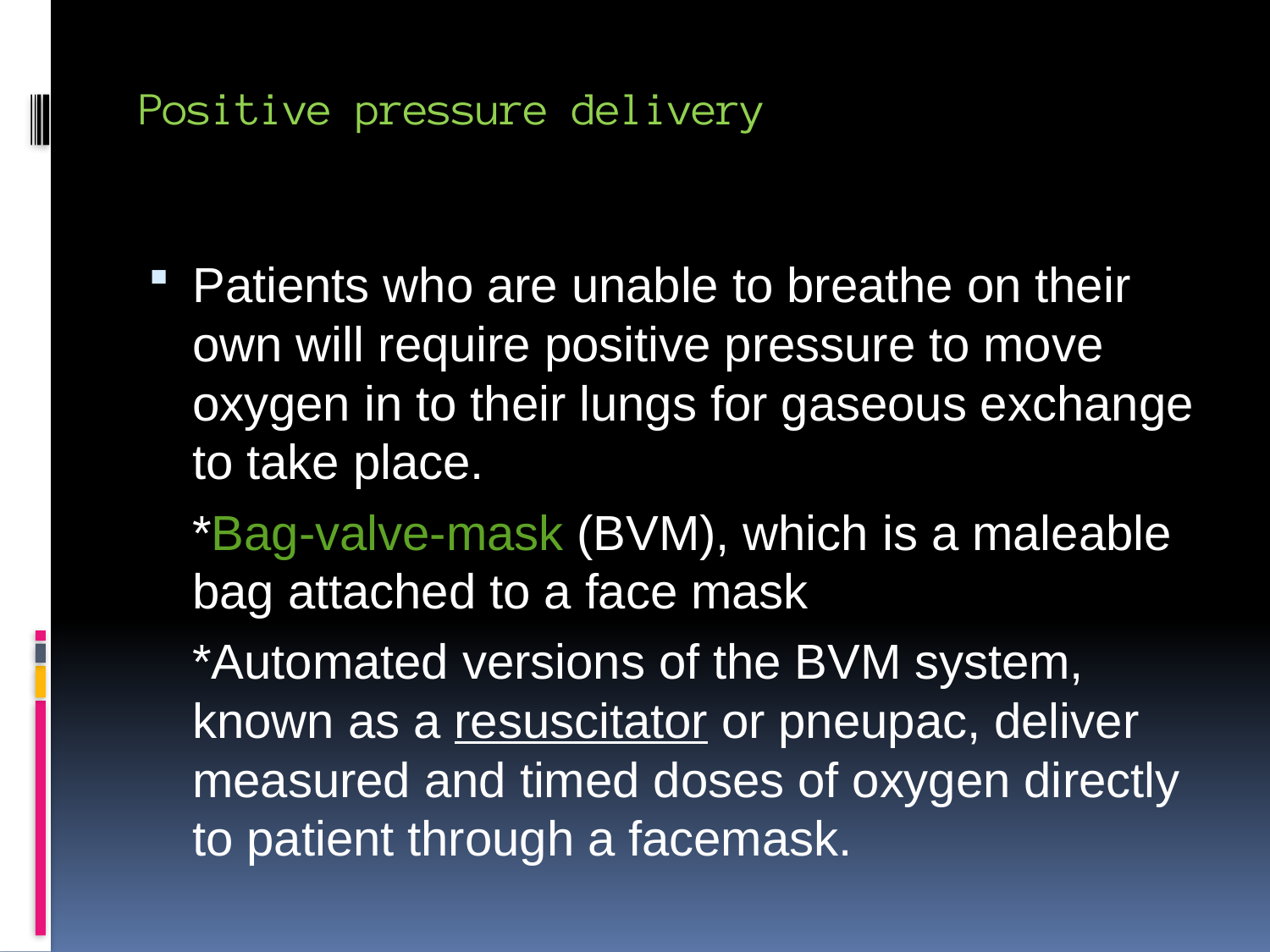

# Positive pressure delivery
Patients who are unable to breathe on their own will require positive pressure to move oxygen in to their lungs for gaseous exchange to take place.
	*Bag-valve-mask (BVM), which is a maleable bag attached to a face mask
	*Automated versions of the BVM system, known as a resuscitator or pneupac, deliver measured and timed doses of oxygen directly to patient through a facemask.